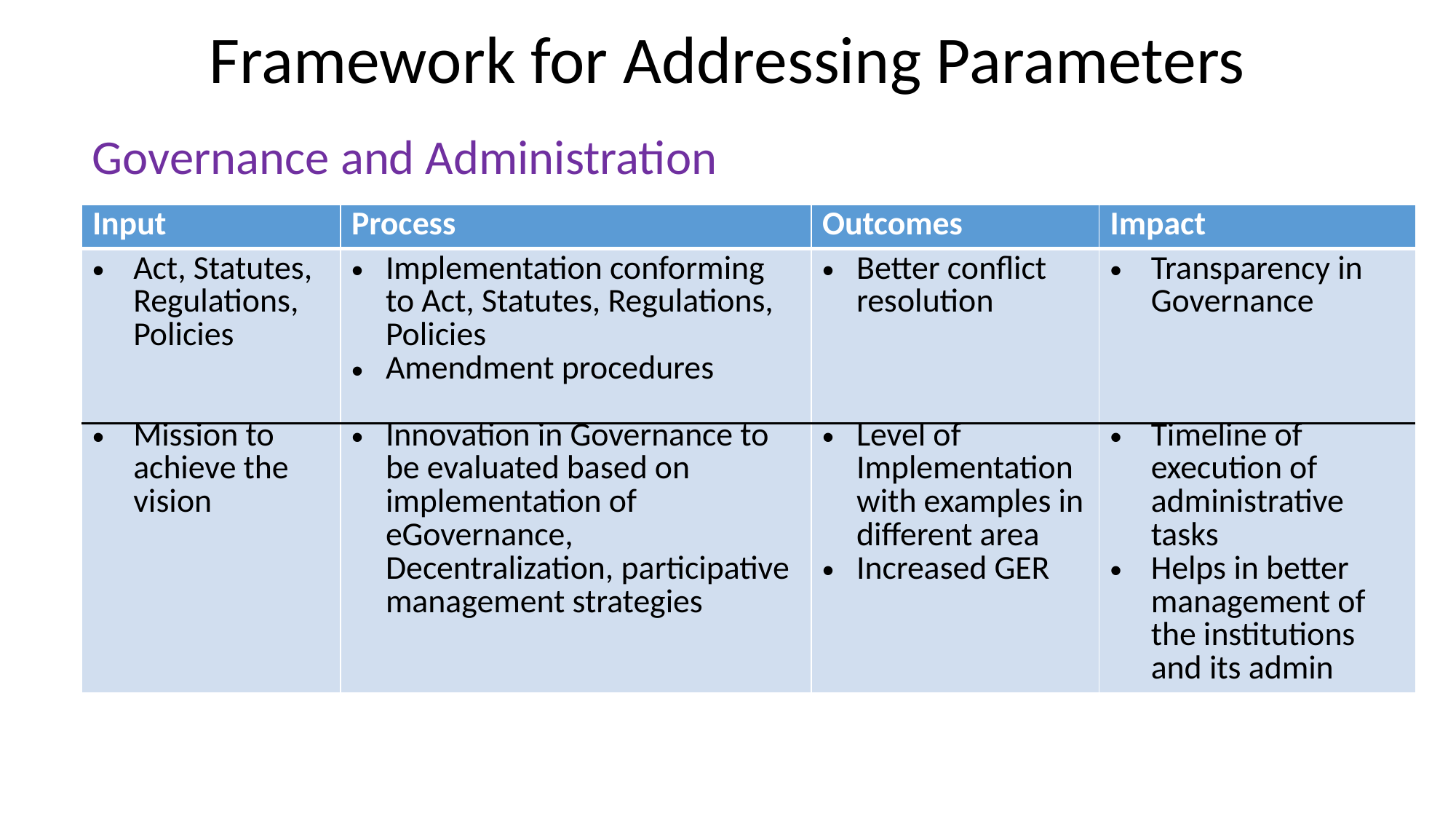

# Framework for Addressing Parameters
Governance and Administration
| Input | Process | Outcomes | Impact |
| --- | --- | --- | --- |
| Act, Statutes, Regulations, Policies Mission to achieve the vision | Implementation conforming to Act, Statutes, Regulations, Policies Amendment procedures Innovation in Governance to be evaluated based on implementation of eGovernance, Decentralization, participative management strategies | Better conflict resolution Level of Implementation with examples in different area Increased GER | Transparency in Governance Timeline of execution of administrative tasks Helps in better management of the institutions and its admin |